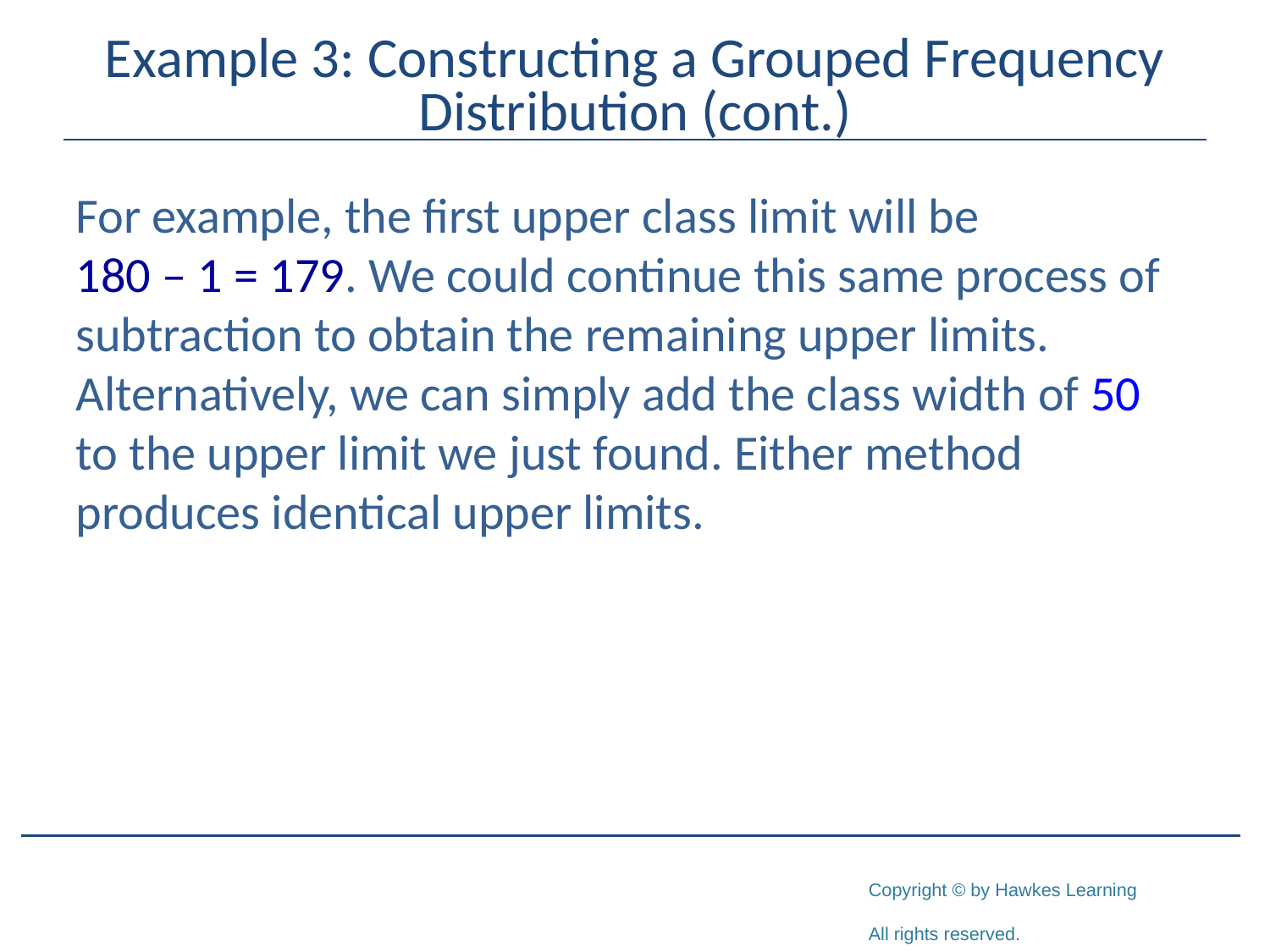

# Example 3: Constructing a Grouped Frequency Distribution (cont.)
For example, the first upper class limit will be
180 – 1 = 179. We could continue this same process of subtraction to obtain the remaining upper limits. Alternatively, we can simply add the class width of 50 to the upper limit we just found. Either method produces identical upper limits.